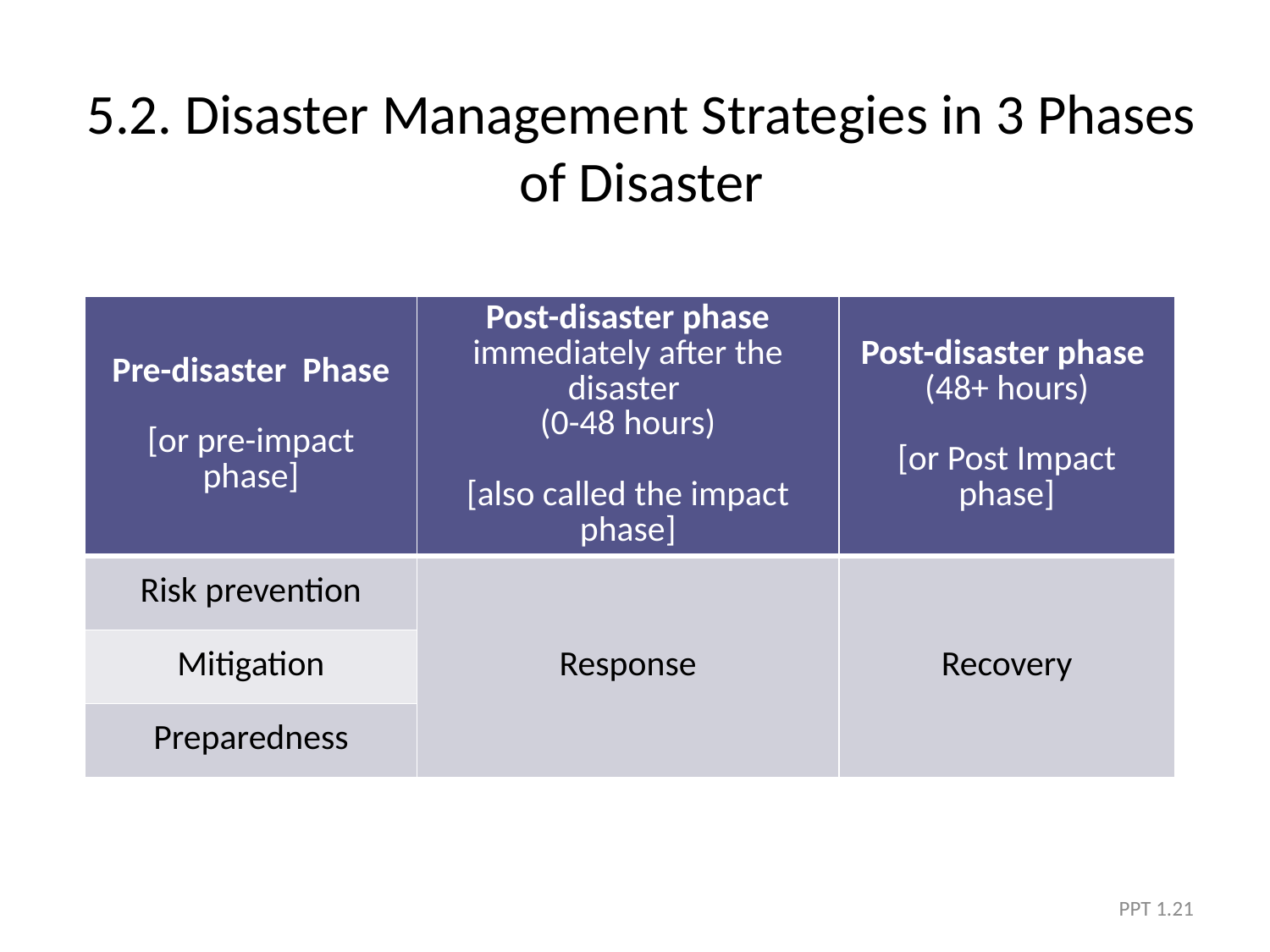

# 5.2. Disaster Management Strategies in 3 Phases of Disaster
| Pre-disaster Phase [or pre-impact phase] | Post-disaster phase immediately after the disaster (0-48 hours) [also called the impact phase] | Post-disaster phase (48+ hours) [or Post Impact phase] |
| --- | --- | --- |
| Risk prevention | Response | Recovery |
| Mitigation |  |  |
| Preparedness |  |  |
PPT 1.21